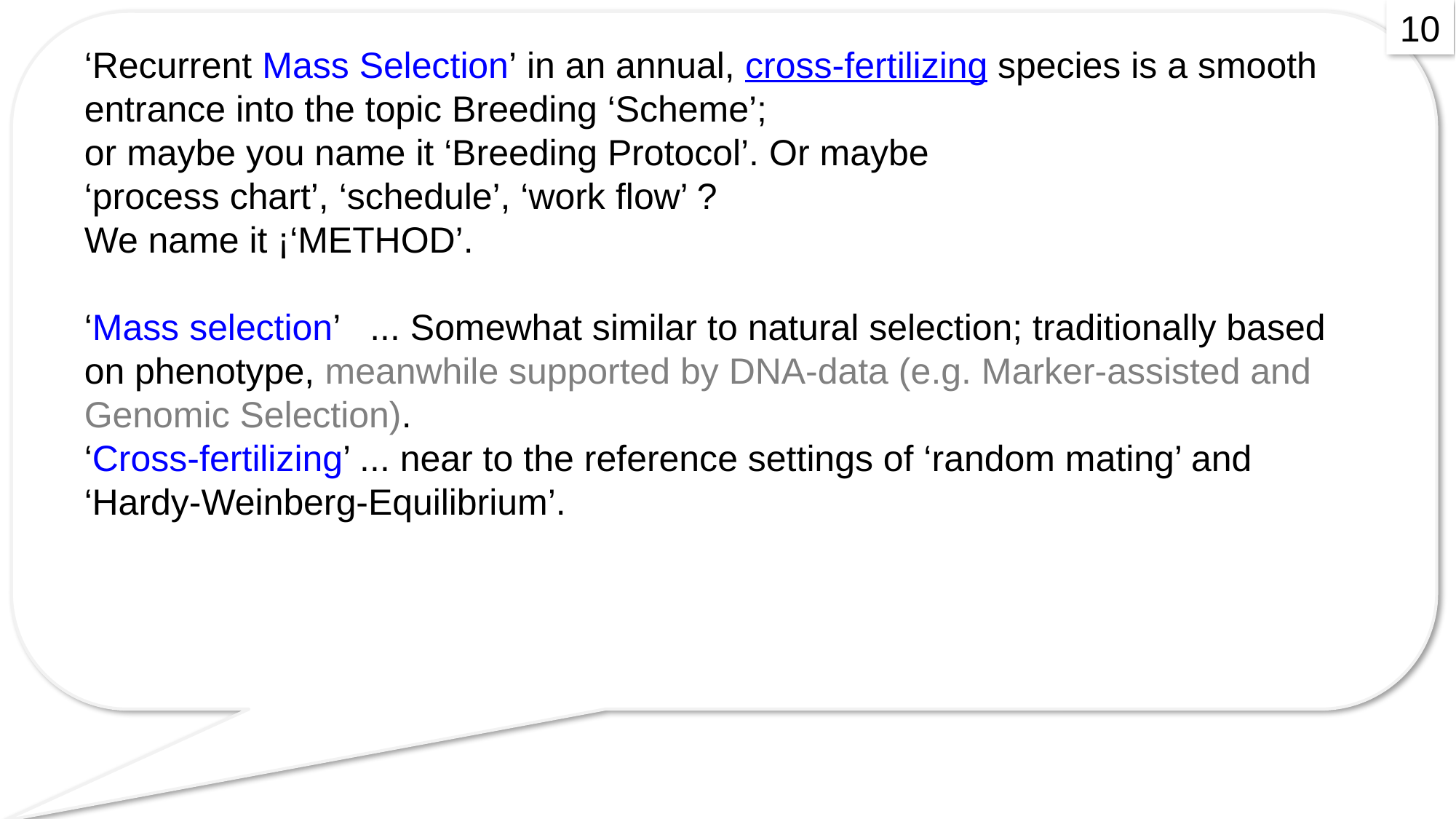

10

‘Recurrent Mass Selection’ in an annual, cross-fertilizing species is a smooth entrance into the topic Breeding ‘Scheme’;
or maybe you name it ‘Breeding Protocol’. Or maybe
‘process chart’, ‘schedule’, ‘work flow’ ?
We name it ¡‘METHOD’.

‘Mass selection’   ... Somewhat similar to natural selection; traditionally based on phenotype, meanwhile supported by DNA-data (e.g. Marker-assisted and Genomic Selection).
‘Cross-fertilizing’ ... near to the reference settings of ‘random mating’ and ‘Hardy-Weinberg-Equilibrium’.